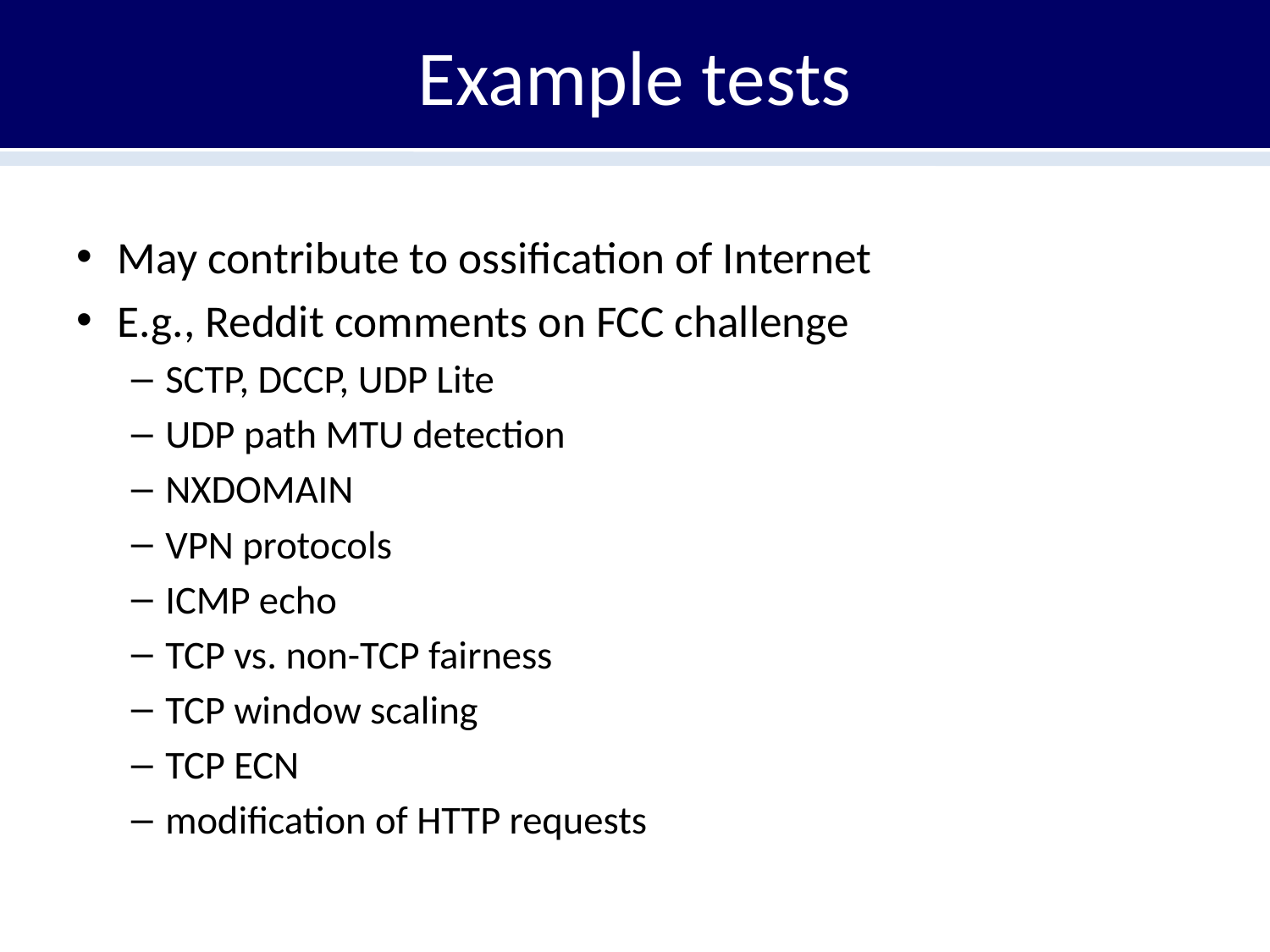

# Example tests
May contribute to ossification of Internet
E.g., Reddit comments on FCC challenge
SCTP, DCCP, UDP Lite
UDP path MTU detection
NXDOMAIN
VPN protocols
ICMP echo
TCP vs. non-TCP fairness
TCP window scaling
TCP ECN
modification of HTTP requests